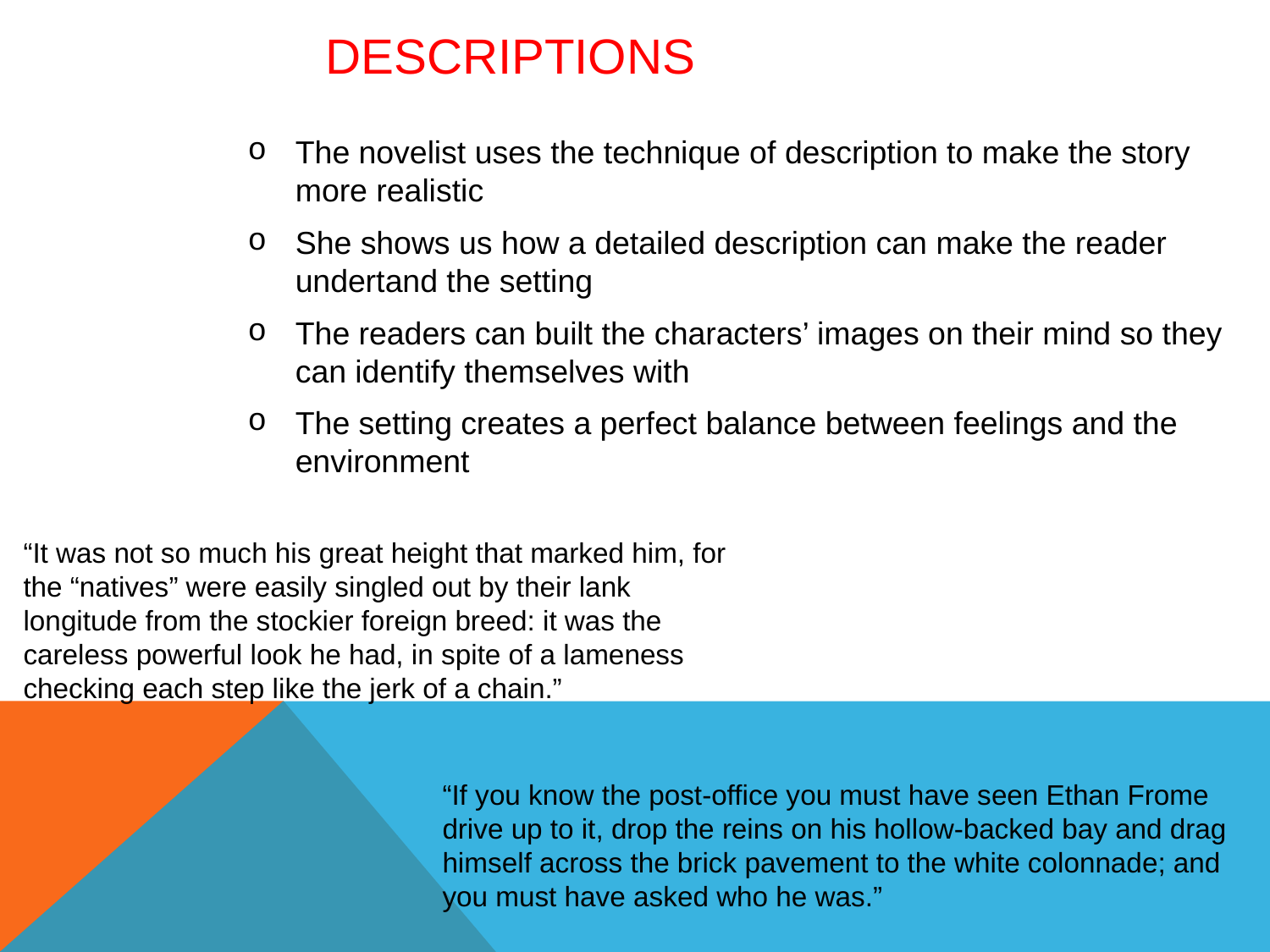

# Descriptions
The novelist uses the technique of description to make the story more realistic
She shows us how a detailed description can make the reader undertand the setting
The readers can built the characters’ images on their mind so they can identify themselves with
The setting creates a perfect balance between feelings and the environment

“It was not so much his great height that marked him, for the “natives” were easily singled out by their lank longitude from the stockier foreign breed: it was the careless powerful look he had, in spite of a lameness checking each step like the jerk of a chain.”
“If you know the post-office you must have seen Ethan Frome drive up to it, drop the reins on his hollow-backed bay and drag himself across the brick pavement to the white colonnade; and you must have asked who he was.”